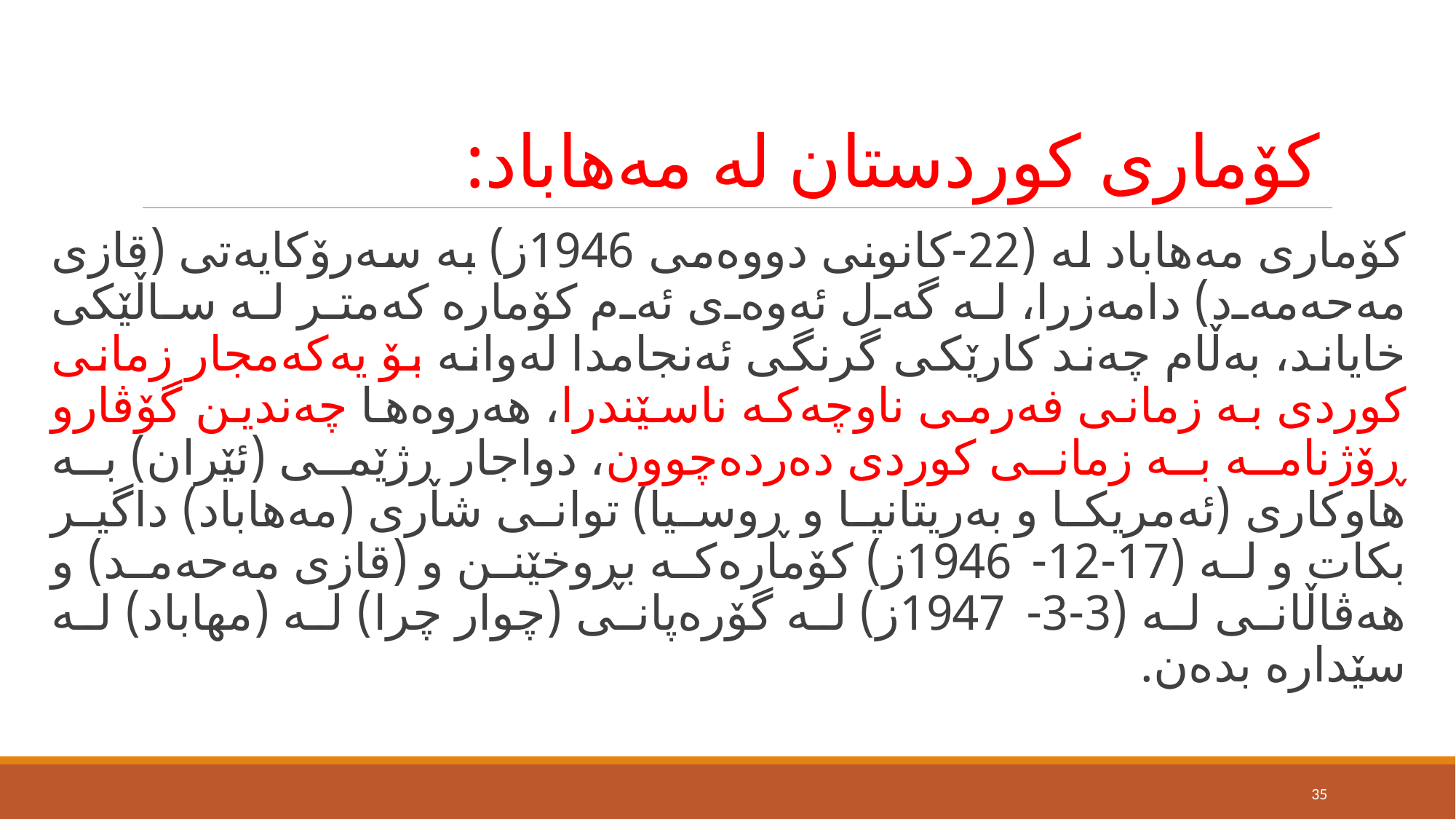

# كۆماری كوردستان لە مەهاباد:
كۆماری مەهاباد لە (22-كانونی دووەمی 1946ز) بە سەرۆكایەتی (قازی مەحەمەد) دامەزرا، لە گەل ئەوەی ئەم كۆمارە كەمتر لە ساڵێكی خایاند، بەڵام چەند كارێكی گرنگی ئەنجامدا لەوانە بۆ یەكەمجار زمانی كوردی بە زمانی فەرمی ناوچەكە ناسێندرا، هەروەها چەندین گۆڤارو ڕۆژنامە بە زمانی كوردی دەردەچوون، دواجار ڕژێمی (ئێران) بە هاوكاری (ئەمریكا و بەریتانیا و ڕوسیا) توانی شاری (مەهاباد) داگیر بكات و لە (17-12-1946ز) كۆمارەكە بڕوخێنن و (قازی مەحەمد) و هەڤاڵانی لە (3-3-1947ز) لە گۆرەپانی (چوار چرا) لە (مهاباد) لە سێدارە بدەن.
35